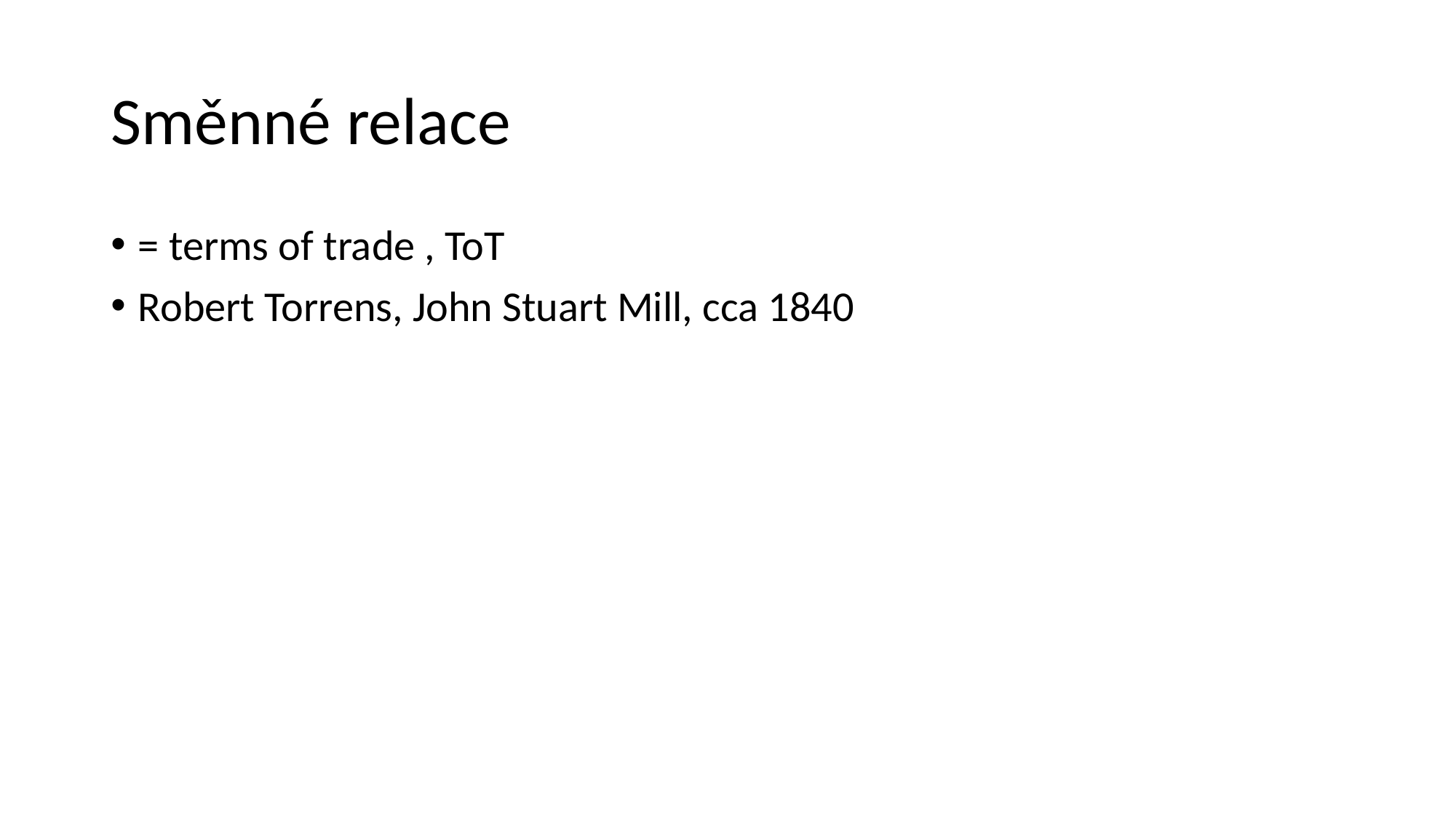

# Směnné relace
= terms of trade , ToT
Robert Torrens, John Stuart Mill, cca 1840